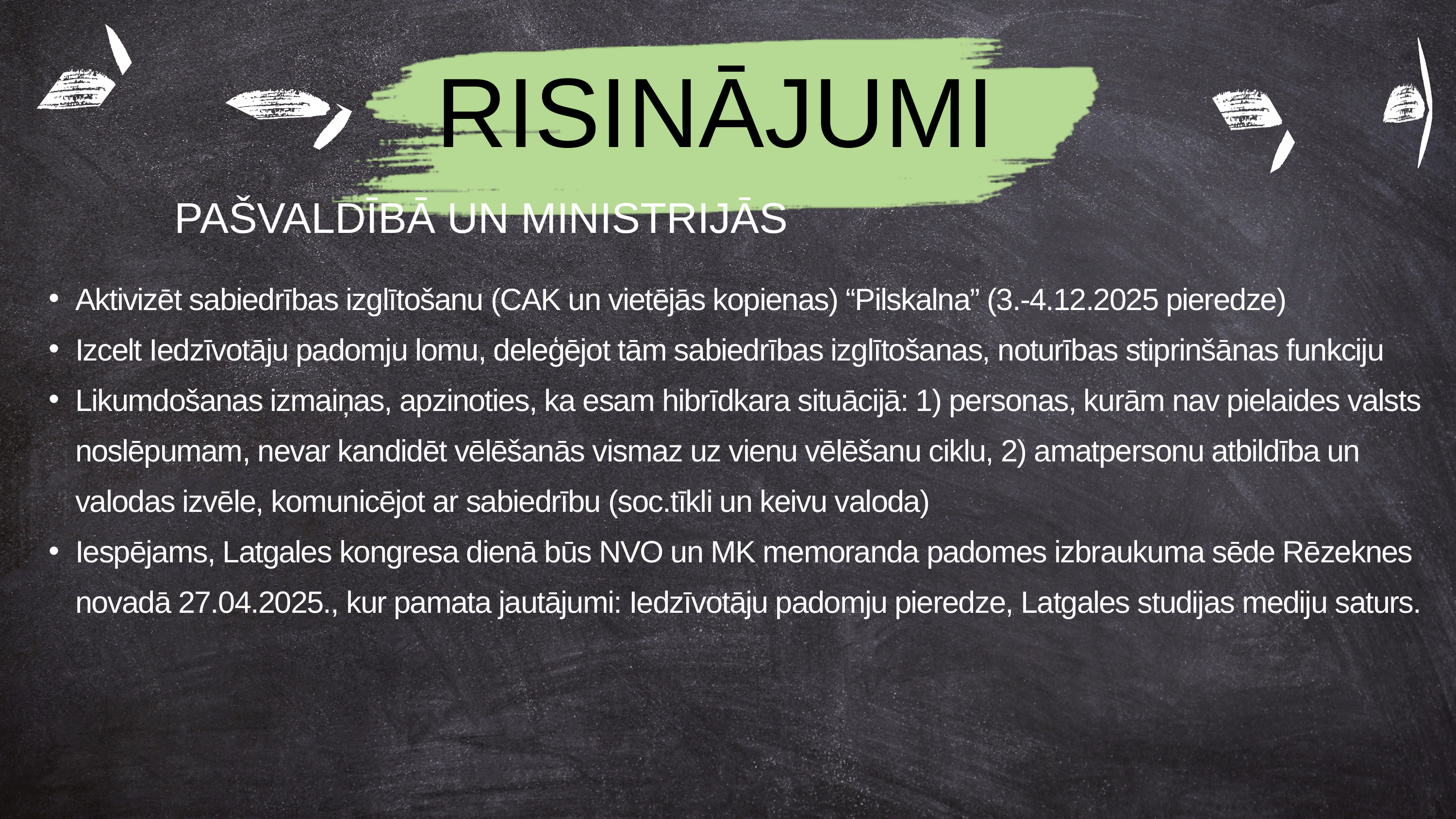

RISINĀJUMI

PAŠVALDĪBĀ UN MINISTRIJĀS
Aktivizēt sabiedrības izglītošanu (CAK un vietējās kopienas) “Pilskalna” (3.-4.12.2025 pieredze)
Izcelt Iedzīvotāju padomju lomu, deleģējot tām sabiedrības izglītošanas, noturības stiprinšānas funkciju
Likumdošanas izmaiņas, apzinoties, ka esam hibrīdkara situācijā: 1) personas, kurām nav pielaides valsts noslēpumam, nevar kandidēt vēlēšanās vismaz uz vienu vēlēšanu ciklu, 2) amatpersonu atbildība un valodas izvēle, komunicējot ar sabiedrību (soc.tīkli un keivu valoda)
Iespējams, Latgales kongresa dienā būs NVO un MK memoranda padomes izbraukuma sēde Rēzeknes novadā 27.04.2025., kur pamata jautājumi: Iedzīvotāju padomju pieredze, Latgales studijas mediju saturs.